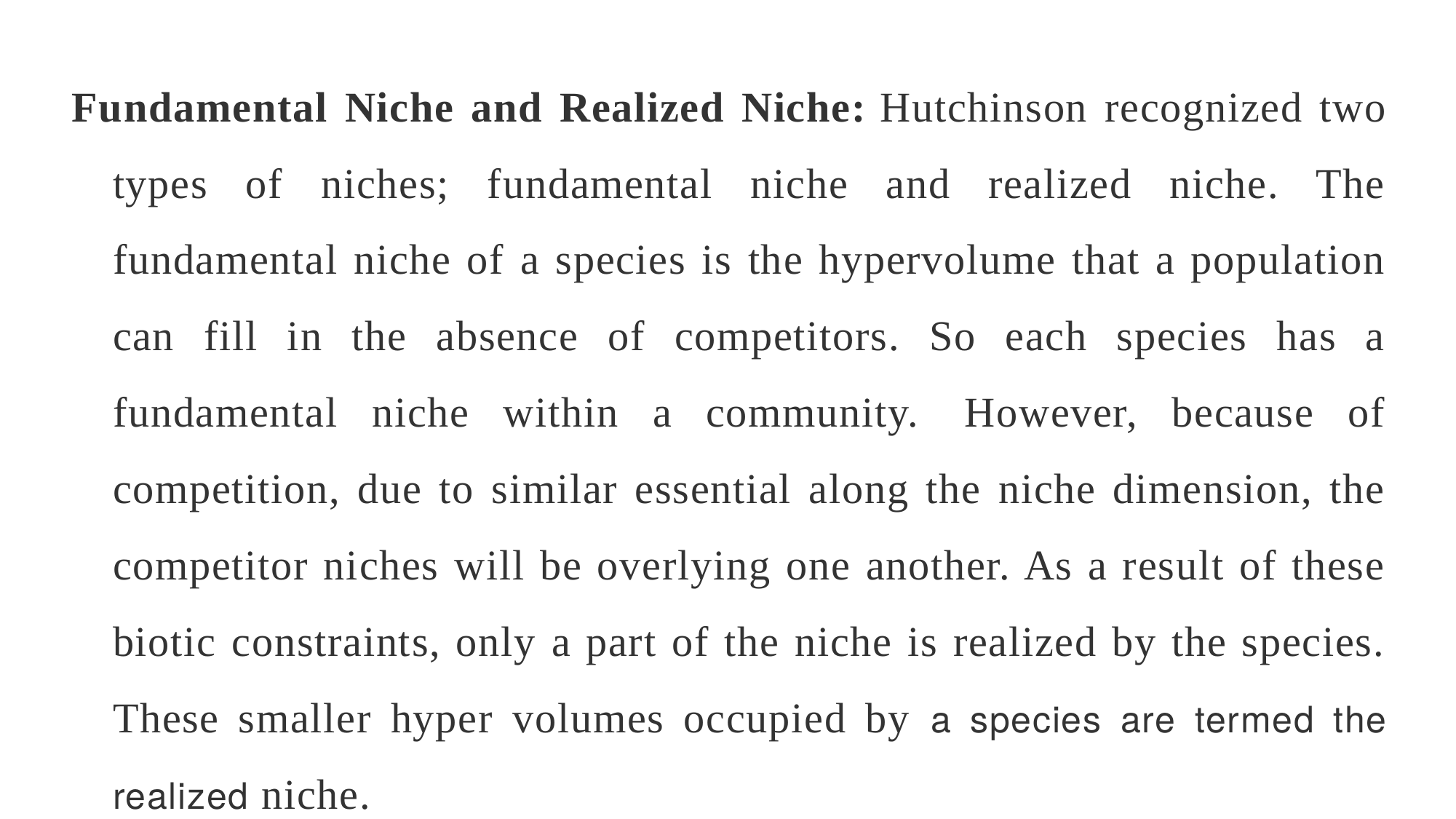

Fundamental Niche and Realized Niche: Hutchinson recognized two types of niches; fundamental niche and realized niche. The fundamental niche of a species is the hypervolume that a population can fill in the absence of competitors. So each species has a fundamental niche within a community.  However, because of competition, due to similar essential along the niche dimension, the competitor niches will be overlying one another. As a result of these biotic constraints, only a part of the niche is realized by the species. These smaller hyper volumes occupied by a species are termed the realized niche.